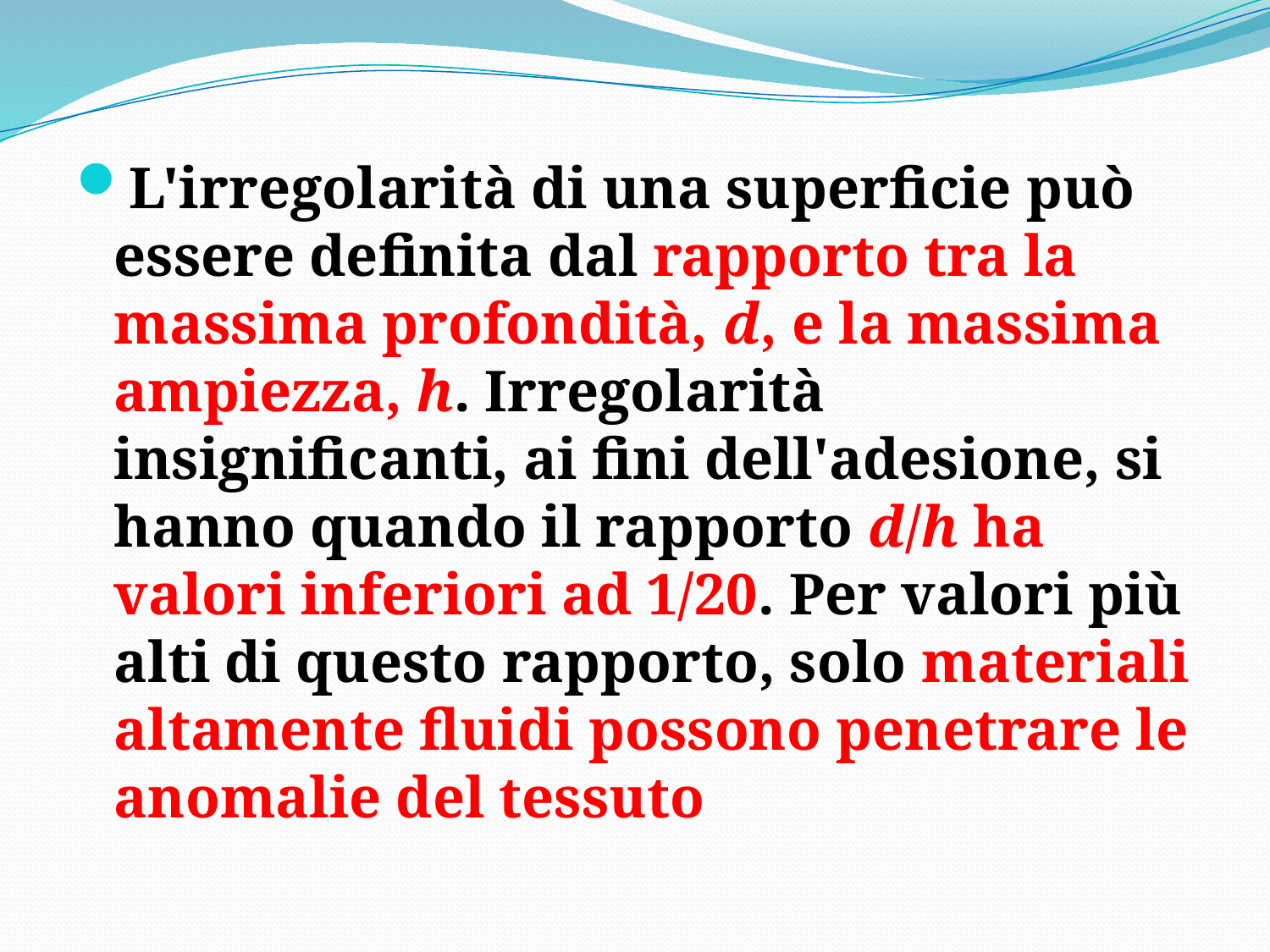

L'irregolarità di una superficie può essere definita dal rapporto tra la massima profondità, d, e la massima ampiezza, h. Irregolarità insignificanti, ai fini dell'adesione, si hanno quando il rapporto d/h ha valori inferiori ad 1/20. Per valori più alti di questo rapporto, solo materiali altamente fluidi possono penetrare le anomalie del tessuto